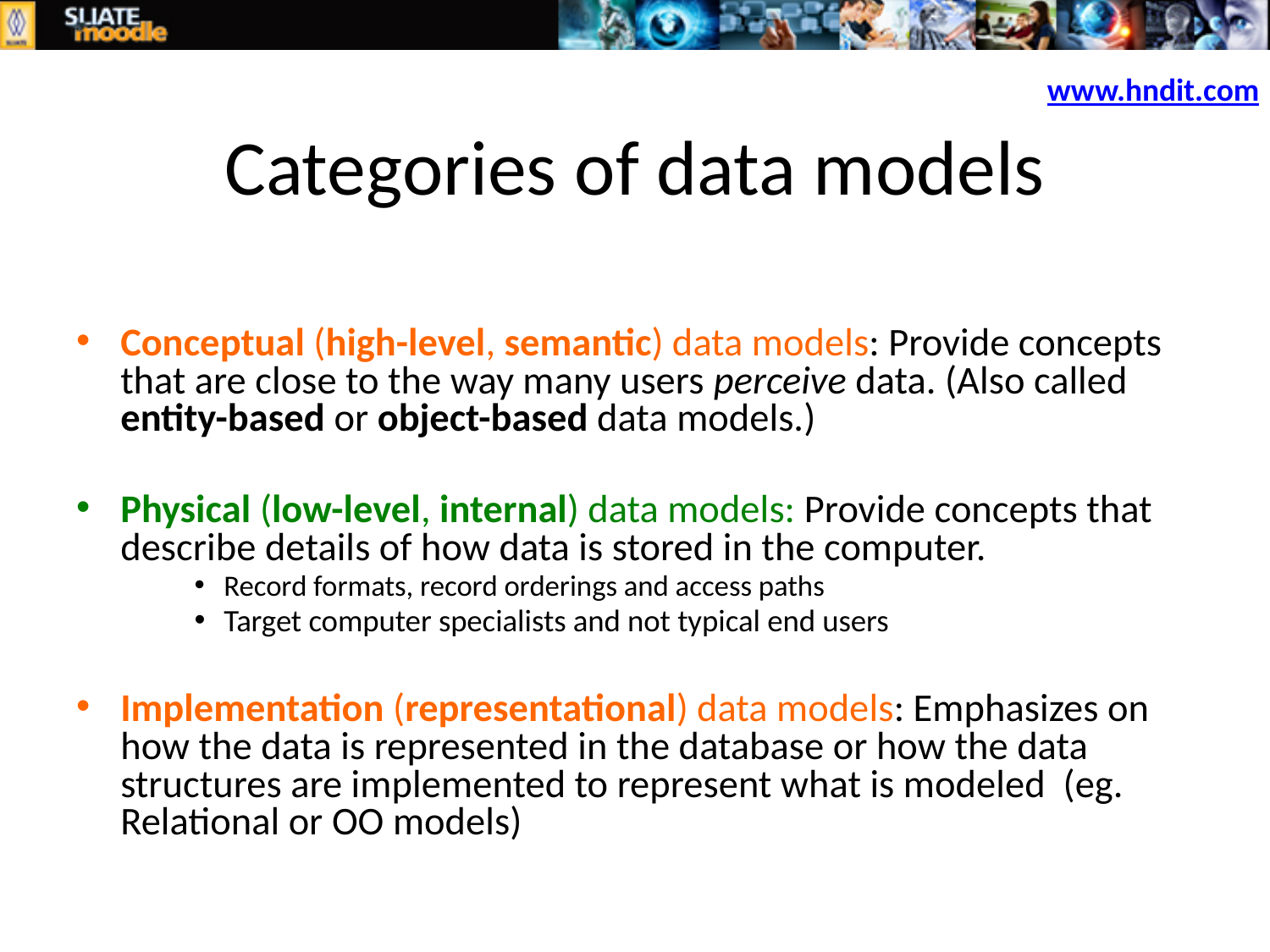

www.hndit.com
# Categories of data models

Conceptual (high-level, semantic) data models: Provide concepts that are close to the way many users perceive data. (Also called entity-based or object-based data models.)

Physical (low-level, internal) data models: Provide concepts that describe details of how data is stored in the computer.
Record formats, record orderings and access paths
Target computer specialists and not typical end users

Implementation (representational) data models: Emphasizes on how the data is represented in the database or how the data structures are implemented to represent what is modeled  (eg. Relational or OO models)